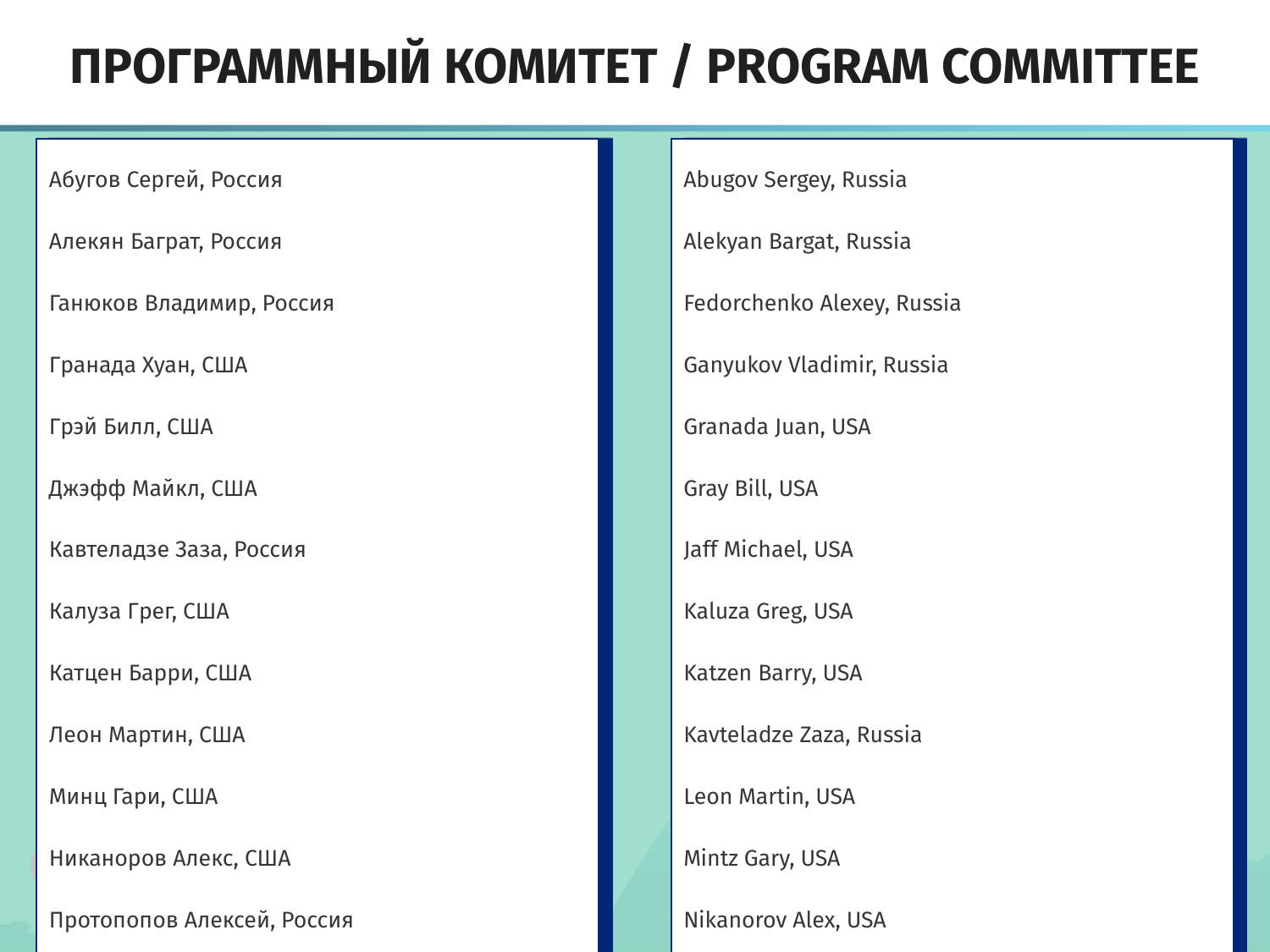

# ПРОГРАММНЫЙ КОМИТЕТ / PROGRAM COMMITTEE
Абугов Сергей, Россия
Алекян Баграт, Россия
Ганюков Владимир, Россия
Гранада Хуан, США
Грэй Билл, США
Джэфф Майкл, США
Кавтеладзе Заза, Россия
Калуза Грег, США
Катцен Барри, США
Леон Мартин, США
Минц Гари, США
Никаноров Алекс, США
Протопопов Алексей, Россия
Разави Махмуд, США
Самко Анатолий, Россия
Стоун Грегг, США
Федорченко Алексей, Россия
Abugov Sergey, Russia
Alekyan Bargat, Russia
Fedorchenko Alexey, Russia
Ganyukov Vladimir, Russia
Granada Juan, USA
Gray Bill, USA
Jaff Michael, USA
Kaluza Greg, USA
Katzen Barry, USA
Kavteladze Zaza, Russia
Leon Martin, USA
Mintz Gary, USA
Nikanorov Alex, USA
Protopopov Alexey, Russia
Razavi Mahmood, USA
Samko Anatoliy, Russia
Stone Gregg, USA